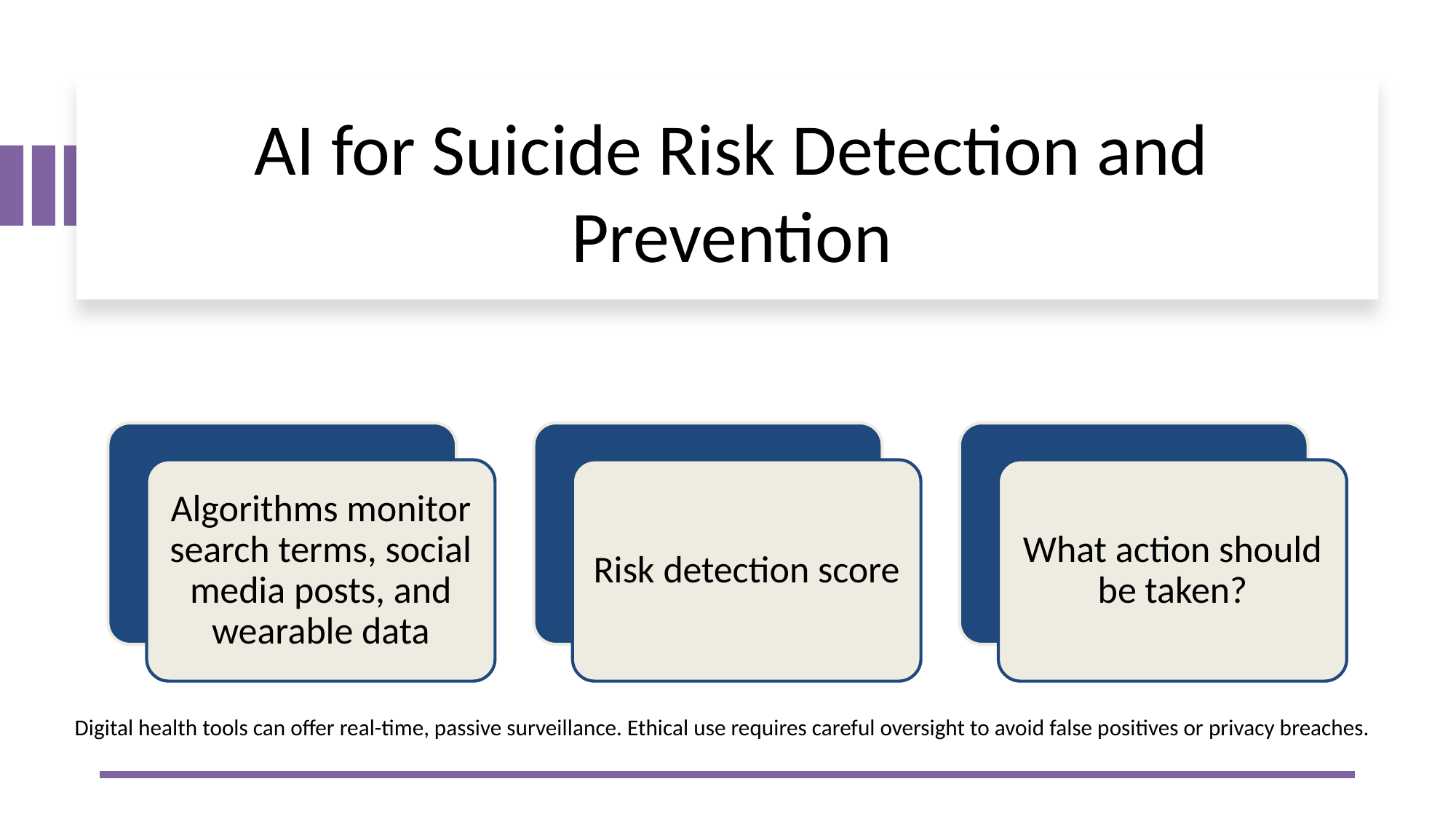

# AI for Suicide Risk Detection and Prevention

Algorithms monitor search terms, social media posts, and wearable data
Risk detection score
What action should be taken?
Digital health tools can offer real-time, passive surveillance. Ethical use requires careful oversight to avoid false positives or privacy breaches.